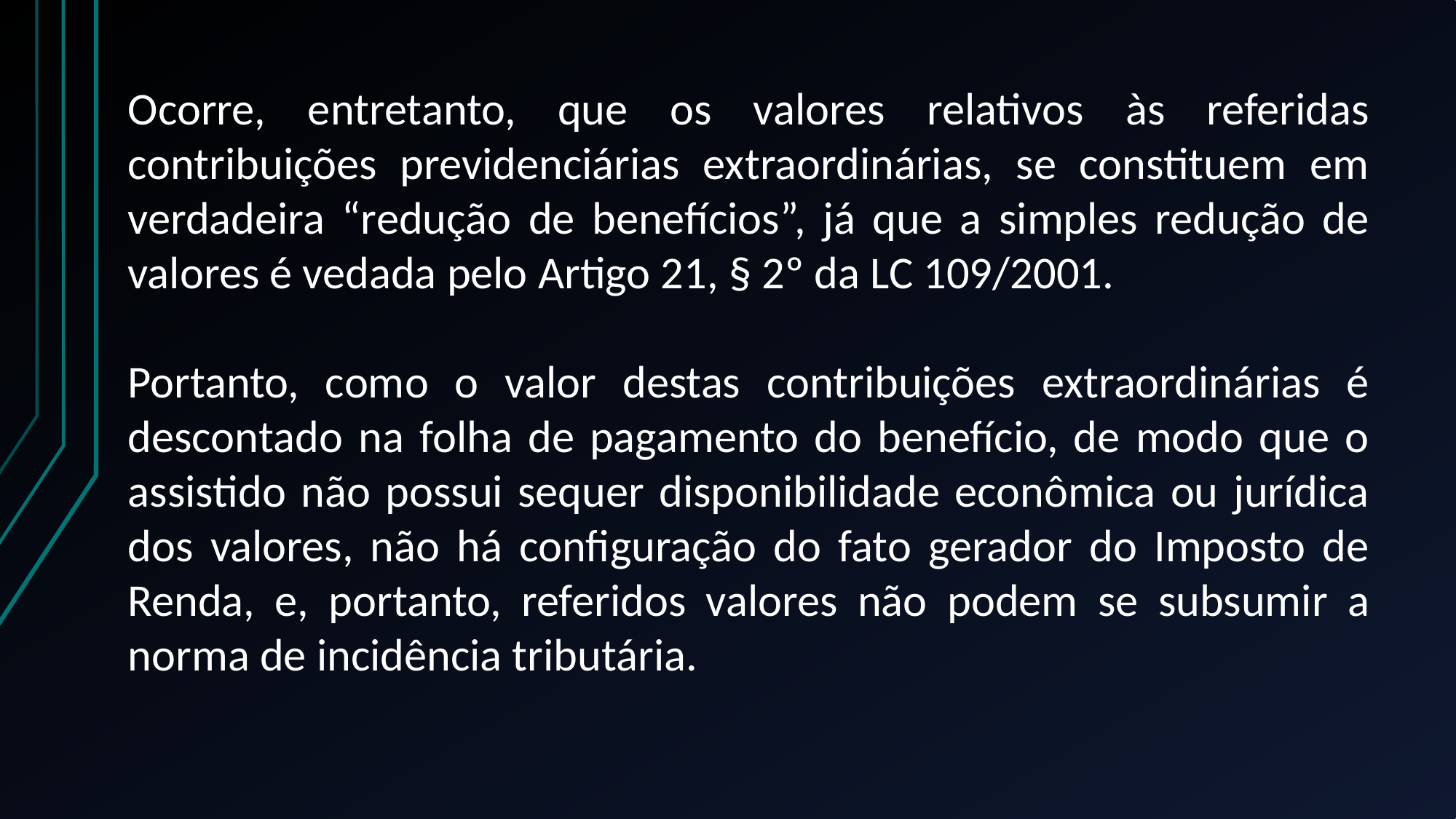

Ocorre, entretanto, que os valores relativos às referidas contribuições previdenciárias extraordinárias, se constituem em verdadeira “redução de benefícios”, já que a simples redução de valores é vedada pelo Artigo 21, § 2º da LC 109/2001.

Portanto, como o valor destas contribuições extraordinárias é descontado na folha de pagamento do benefício, de modo que o assistido não possui sequer disponibilidade econômica ou jurídica dos valores, não há configuração do fato gerador do Imposto de Renda, e, portanto, referidos valores não podem se subsumir a norma de incidência tributária.